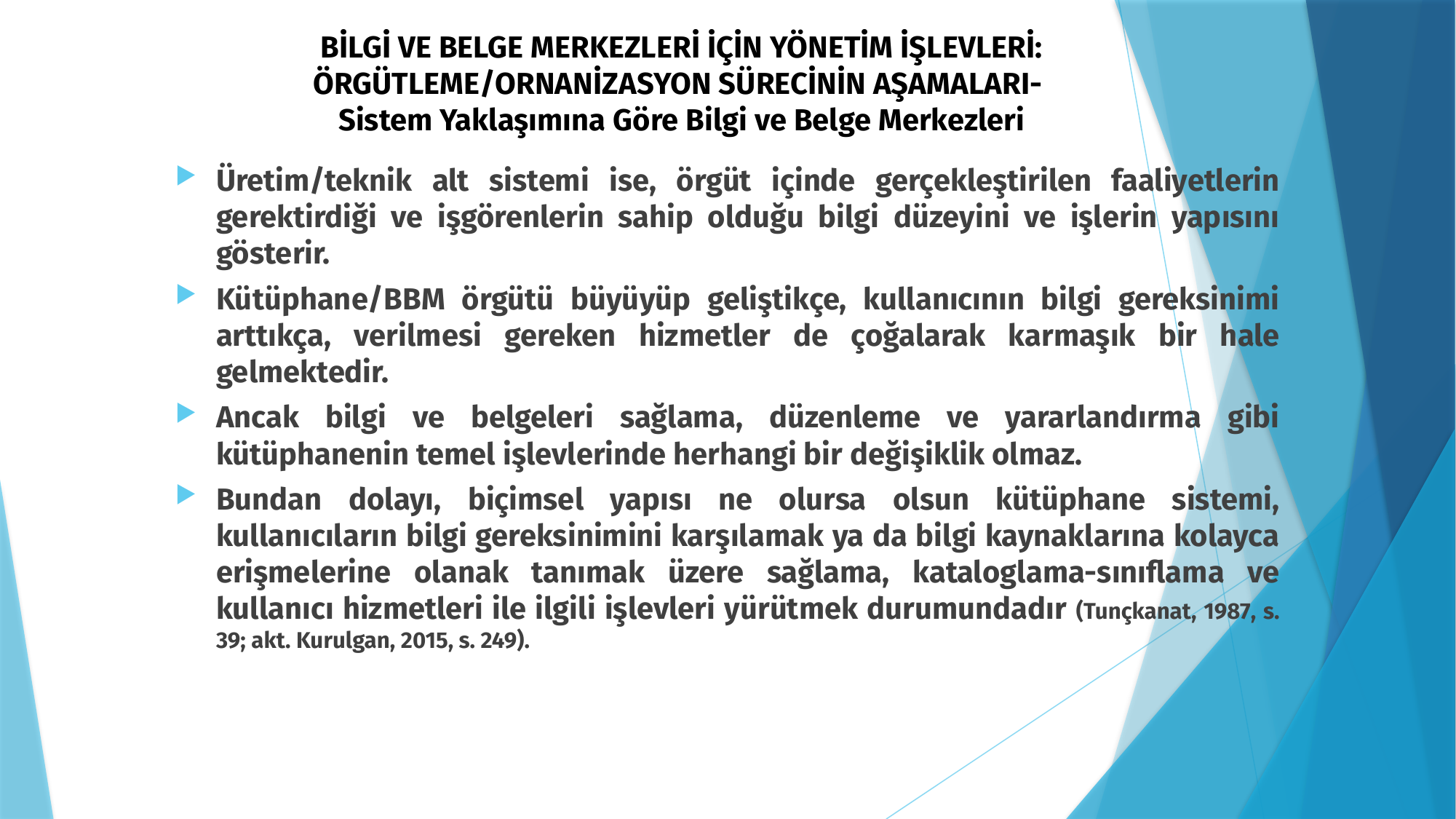

# BİLGİ VE BELGE MERKEZLERİ İÇİN YÖNETİM İŞLEVLERİ: ÖRGÜTLEME/ORNANİZASYON SÜRECİNİN AŞAMALARI- Sistem Yaklaşımına Göre Bilgi ve Belge Merkezleri
Üretim/teknik alt sistemi ise, örgüt içinde gerçekleştirilen faaliyetlerin gerektirdiği ve işgörenlerin sahip olduğu bilgi düzeyini ve işlerin yapısını gösterir.
Kütüphane/BBM örgütü büyüyüp geliştikçe, kullanıcının bilgi gereksinimi arttıkça, verilmesi gereken hizmetler de çoğalarak karmaşık bir hale gelmektedir.
Ancak bilgi ve belgeleri sağlama, düzenleme ve yararlandırma gibi kütüphanenin temel işlevlerinde herhangi bir değişiklik olmaz.
Bundan dolayı, biçimsel yapısı ne olursa olsun kütüphane sistemi, kullanıcıların bilgi gereksinimini karşılamak ya da bilgi kaynaklarına kolayca erişmelerine olanak tanımak üzere sağlama, kataloglama-sınıflama ve kullanıcı hizmetleri ile ilgili işlevleri yürütmek durumundadır (Tunçkanat, 1987, s. 39; akt. Kurulgan, 2015, s. 249).